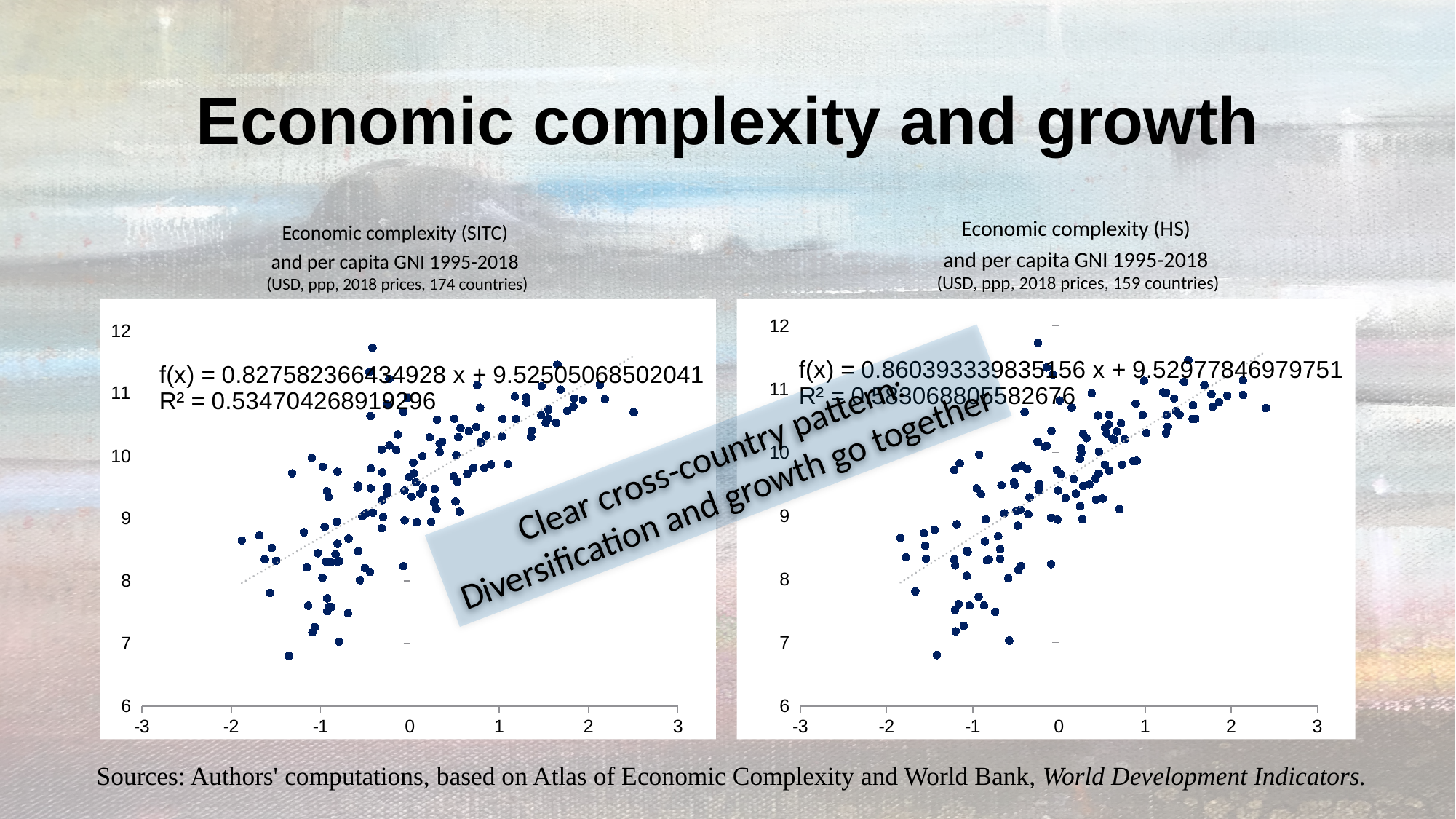

# Economic complexity and growth

Economic complexity (SITC)
and per capita GNI 1995-2018
(USD, ppp, 2018 prices, 174 countries)
Economic complexity (HS)
and per capita GNI 1995-2018
(USD, ppp, 2018 prices, 159 countries)

### Chart

| Category |  |
|---|---|

### Chart

| Category |  |
|---|---|
Shaped like a sickle
Rapid growth
Clear cross-country pattern:
Diversification and growth go together
Stagnation
Stagnation
Sources: Authors' computations, based on Atlas of Economic Complexity and World Bank, World Development Indicators.